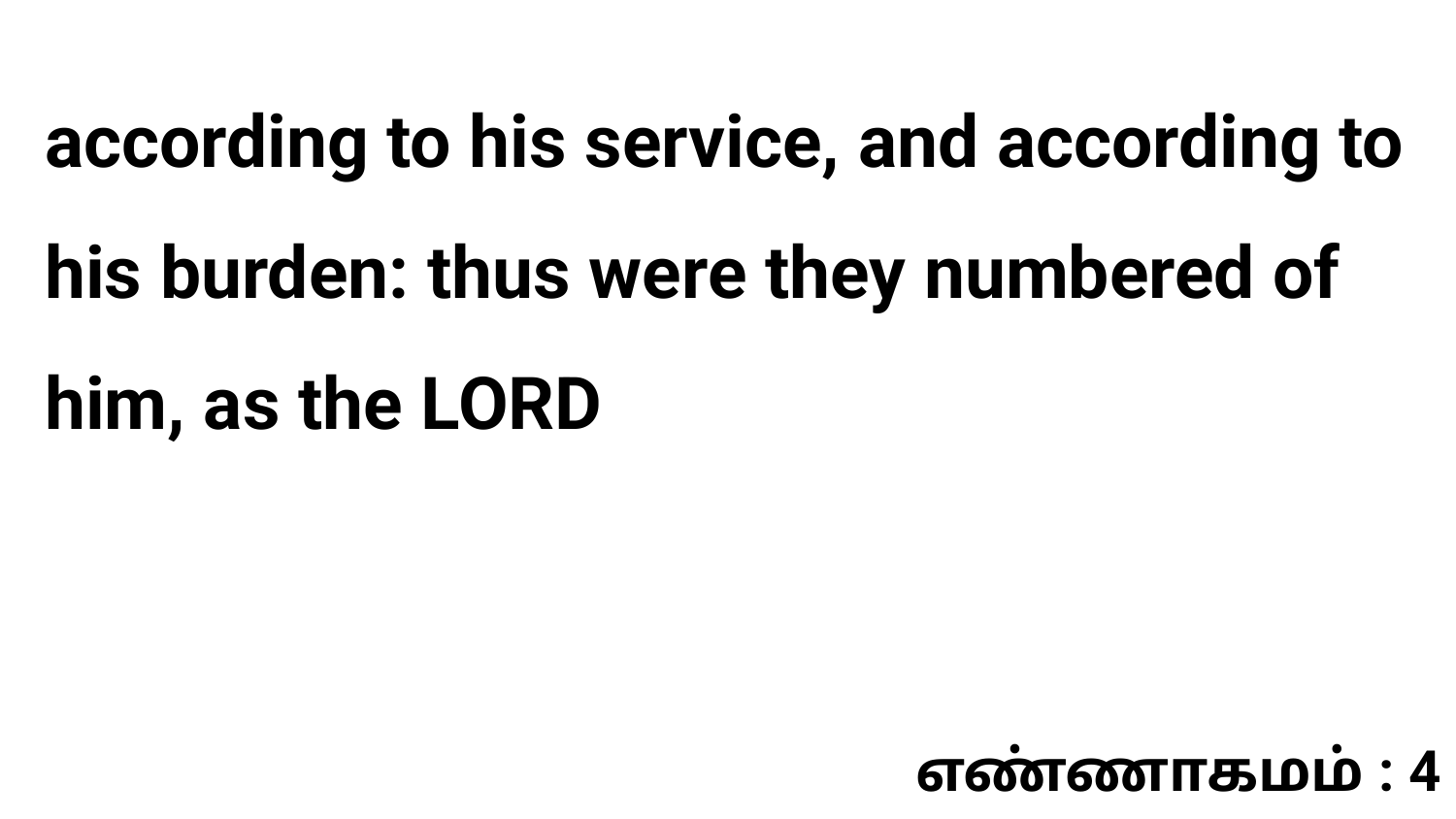

according to his service, and according to his burden: thus were they numbered of him, as the LORD
எண்ணாகமம் : 4